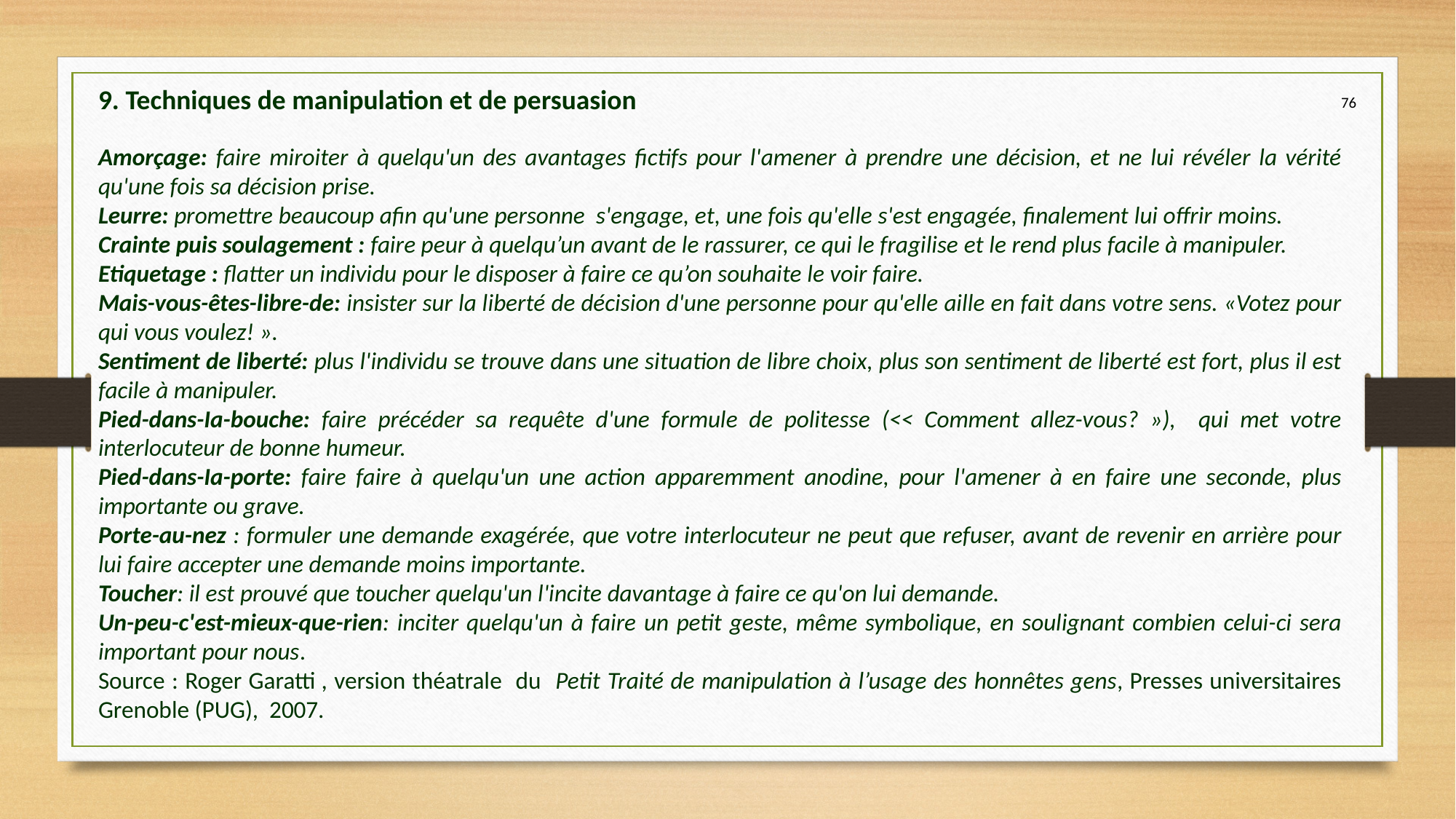

9. Techniques de manipulation et de persuasion
76
Amorçage: faire miroiter à quelqu'un des avantages fictifs pour l'amener à prendre une décision, et ne lui révéler la vérité qu'une fois sa décision prise.
Leurre: promettre beaucoup afin qu'une personne  s'engage, et, une fois qu'elle s'est engagée, finalement lui offrir moins.
Crainte puis soulagement : faire peur à quelqu’un avant de le rassurer, ce qui le fragilise et le rend plus facile à manipuler.
Etiquetage : flatter un individu pour le disposer à faire ce qu’on souhaite le voir faire.
Mais-vous-êtes-libre-de: insister sur la liberté de décision d'une personne pour qu'elle aille en fait dans votre sens. «Votez pour qui vous voulez! ».
Sentiment de liberté: plus l'individu se trouve dans une situation de libre choix, plus son sentiment de liberté est fort, plus il est facile à manipuler.
Pied-dans-Ia-bouche: faire précéder sa requête d'une formule de politesse (<< Comment allez-vous? »),  qui met votre interlocuteur de bonne humeur.
Pied-dans-Ia-porte: faire faire à quelqu'un une action apparemment anodine, pour l'amener à en faire une seconde, plus importante ou grave.
Porte-au-nez : formuler une demande exagérée, que votre interlocuteur ne peut que refuser, avant de revenir en arrière pour lui faire accepter une demande moins importante.
Toucher: il est prouvé que toucher quelqu'un l'incite davantage à faire ce qu'on lui demande.
Un-peu-c'est-mieux-que-rien: inciter quelqu'un à faire un petit geste, même symbolique, en soulignant combien celui-ci sera important pour nous.
Source : Roger Garatti , version théatrale  du  Petit Traité de manipulation à l’usage des honnêtes gens, Presses universitaires Grenoble (PUG),  2007.